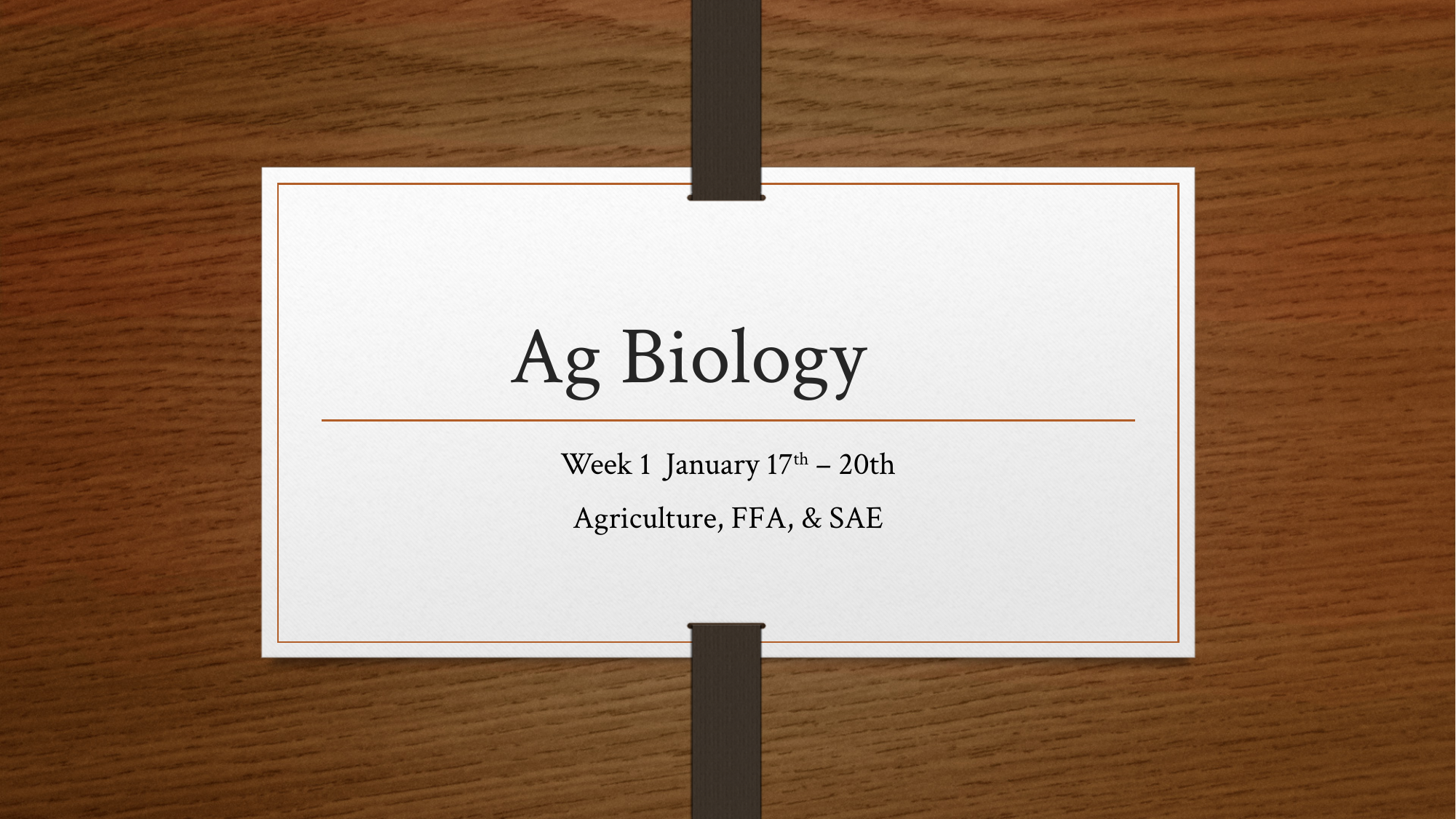

# Ag Biology
Week 1  January 17th – 20th
Agriculture, FFA, & SAE